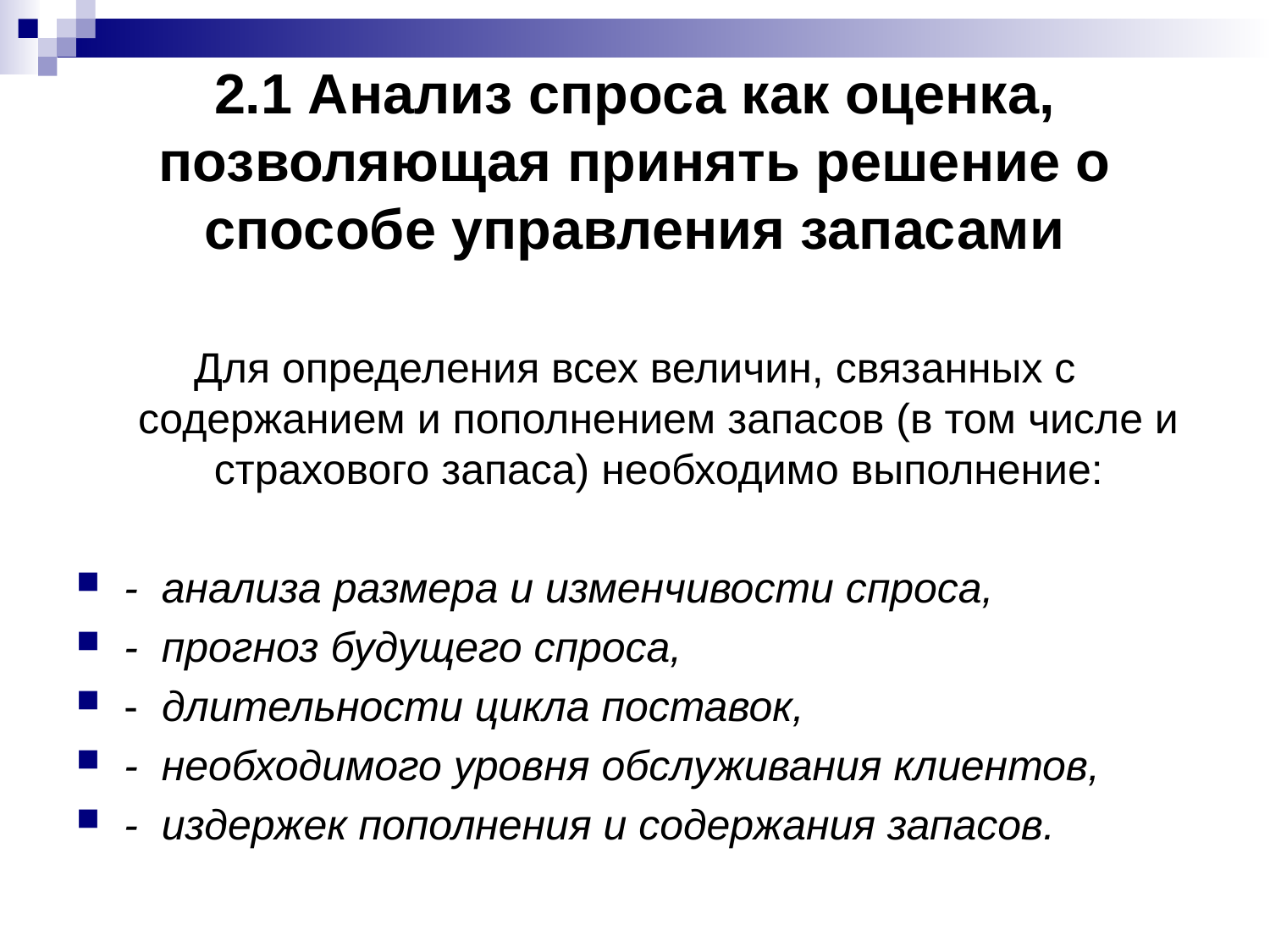

# 2.1 Анализ спроса как оценка, позволяющая принять решение о способе управления запасами

Для определения всех величин, связанных с содержанием и пополнением запасов (в том числе и страхового запаса) необходимо выполнение:

-  анализа размера и изменчивости спроса,
-  прогноз будущего спроса,
-  длительности цикла поставок,
-  необходимого уровня обслуживания клиентов,
-  издержек пополнения и содержания запасов.